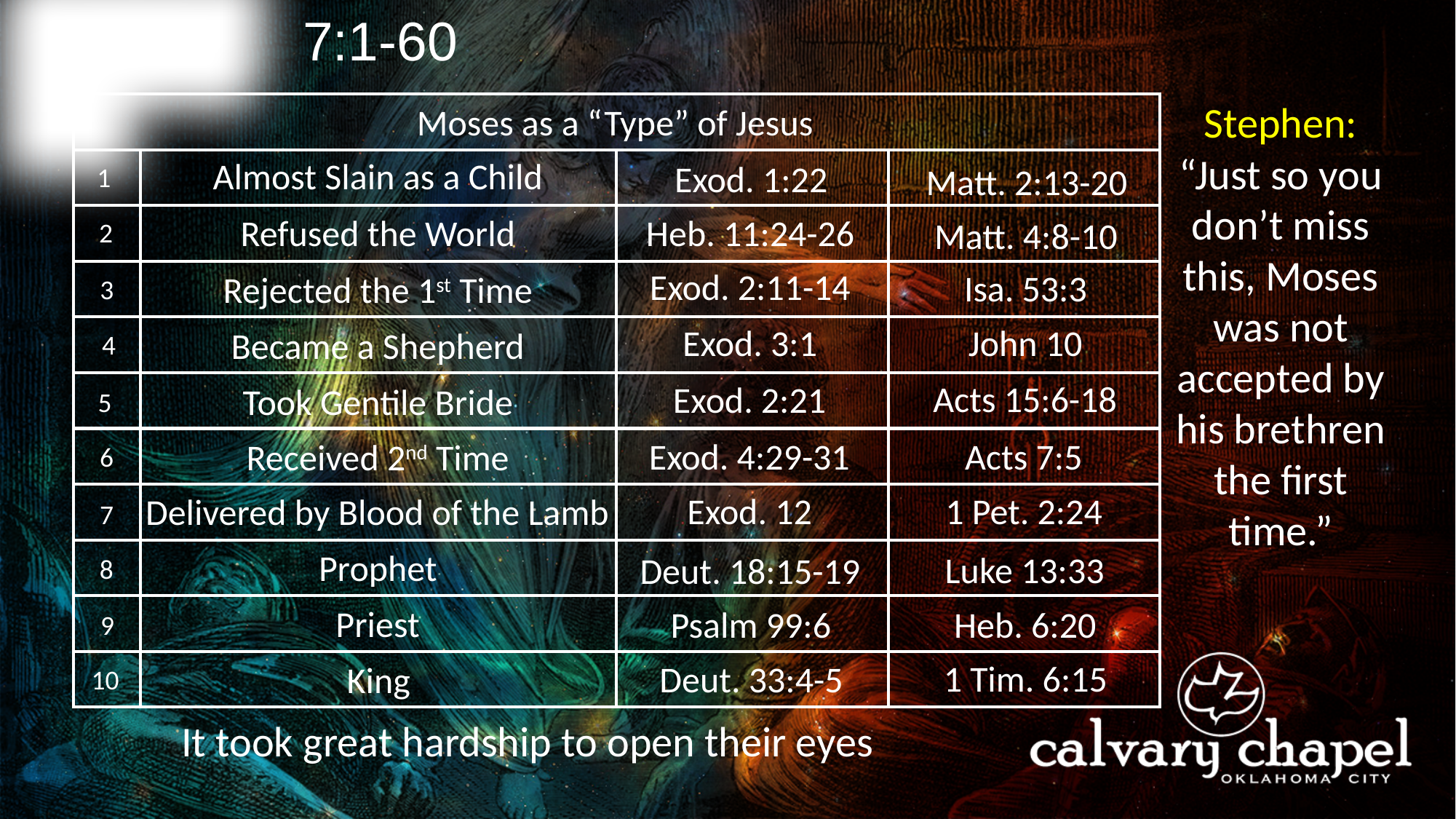

7:1-60
A  C  T  S
Stephen: “Just so you don’t miss this, Moses was not accepted by his brethren the first time.”
Moses as a “Type” of Jesus
|  |  |  |  |
| --- | --- | --- | --- |
|  |  |  |  |
|  |  |  |  |
|  |  |  |  |
|  |  |  |  |
|  |  |  |  |
|  |  |  |  |
|  |  |  |  |
|  |  |  |  |
|  |  |  |  |
|  |  |  |  |
Almost Slain as a Child
Exod. 1:22
Matt. 2:13-20
1
Heb. 11:24-26
Refused the World
Matt. 4:8-10
2
Exod. 2:11-14
Isa. 53:3
Rejected the 1st Time
3
John 10
Exod. 3:1
Became a Shepherd
4
Acts 15:6-18
Exod. 2:21
Took Gentile Bride
5
Acts 7:5
Exod. 4:29-31
Received 2nd Time
6
1 Pet. 2:24
Exod. 12
Delivered by Blood of the Lamb
7
Prophet
Luke 13:33
Deut. 18:15-19
8
Priest
Heb. 6:20
Psalm 99:6
9
1 Tim. 6:15
Deut. 33:4-5
King
10
It took great hardship to open their eyes